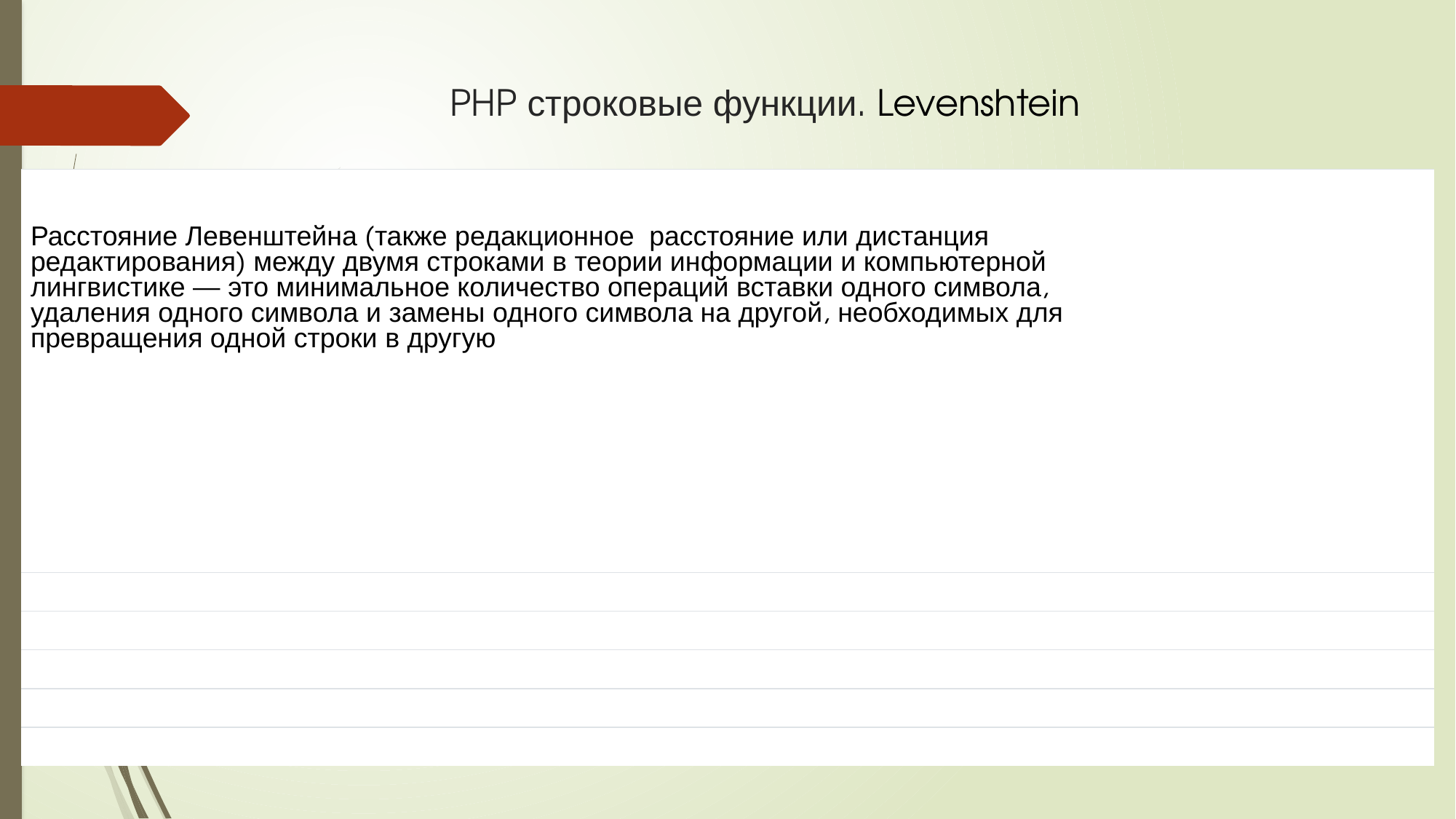

# PHP строковые функции. Levenshtein
| Расстояние Левенштейна (также редакционное расстояние или дистанция редактирования) между двумя строками в теории информации и компьютерной лингвистике — это минимальное количество операций вставки одного символа, удаления одного символа и замены одного символа на другой, необходимых для превращения одной строки в другую |  |  |
| --- | --- | --- |
|  |  |  |
|  |  |  |
|  |  |  |
|  |  |  |
|  |  |  |